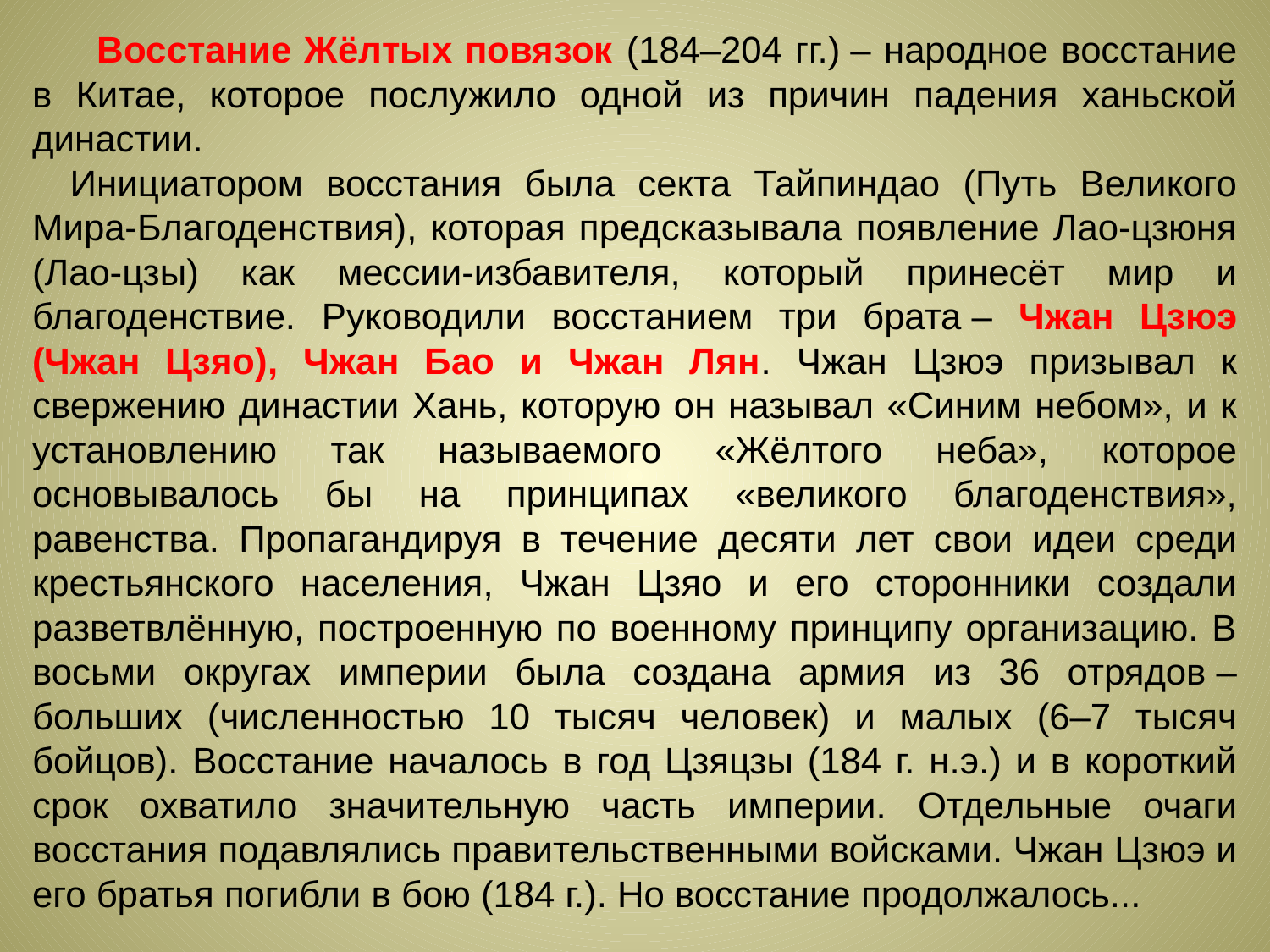

Восстание Жёлтых повязок (184–204 гг.) – народное восстание в Китае, которое послужило одной из причин падения ханьской династии.
Инициатором восстания была секта Тайпиндао (Путь Великого Мира-Благоденствия), которая предсказывала появление Лао-цзюня (Лао-цзы) как мессии-избавителя, который принесёт мир и благоденствие. Руководили восстанием три брата – Чжан Цзюэ (Чжан Цзяо), Чжан Бао и Чжан Лян. Чжан Цзюэ призывал к свержению династии Хань, которую он называл «Синим небом», и к установлению так называемого «Жёлтого неба», которое основывалось бы на принципах «великого благоденствия», равенства. Пропагандируя в течение десяти лет свои идеи среди крестьянского населения, Чжан Цзяо и его сторонники создали разветвлённую, построенную по военному принципу организацию. В восьми округах империи была создана армия из 36 отрядов – больших (численностью 10 тысяч человек) и малых (6–7 тысяч бойцов). Восстание началось в год Цзяцзы (184 г. н.э.) и в короткий срок охватило значительную часть империи. Отдельные очаги восстания подавлялись правительственными войсками. Чжан Цзюэ и его братья погибли в бою (184 г.). Но восстание продолжалось...